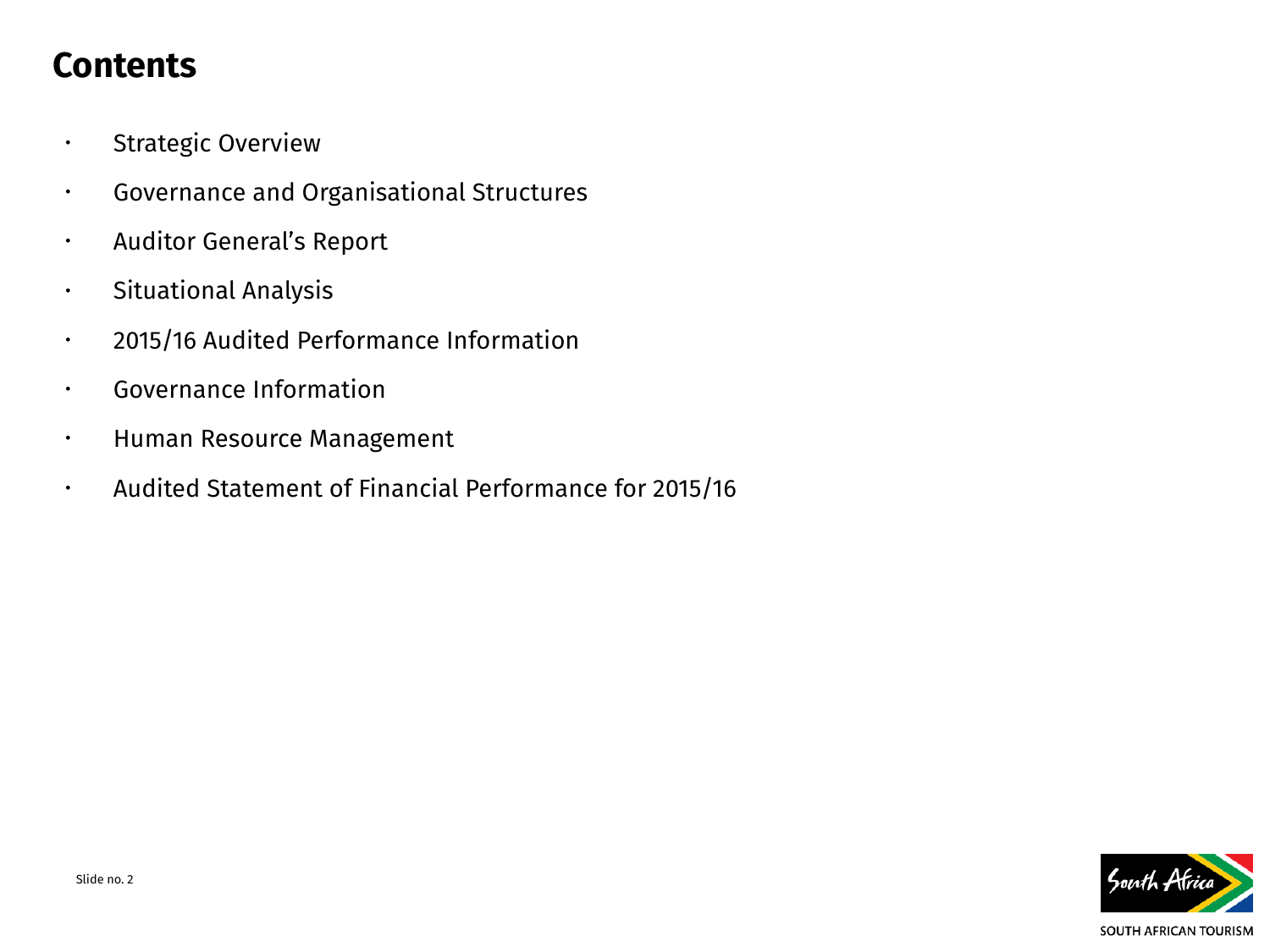

# Contents
Strategic Overview
Governance and Organisational Structures
Auditor General’s Report
Situational Analysis
2015/16 Audited Performance Information
Governance Information
Human Resource Management
Audited Statement of Financial Performance for 2015/16

Slide no. 2